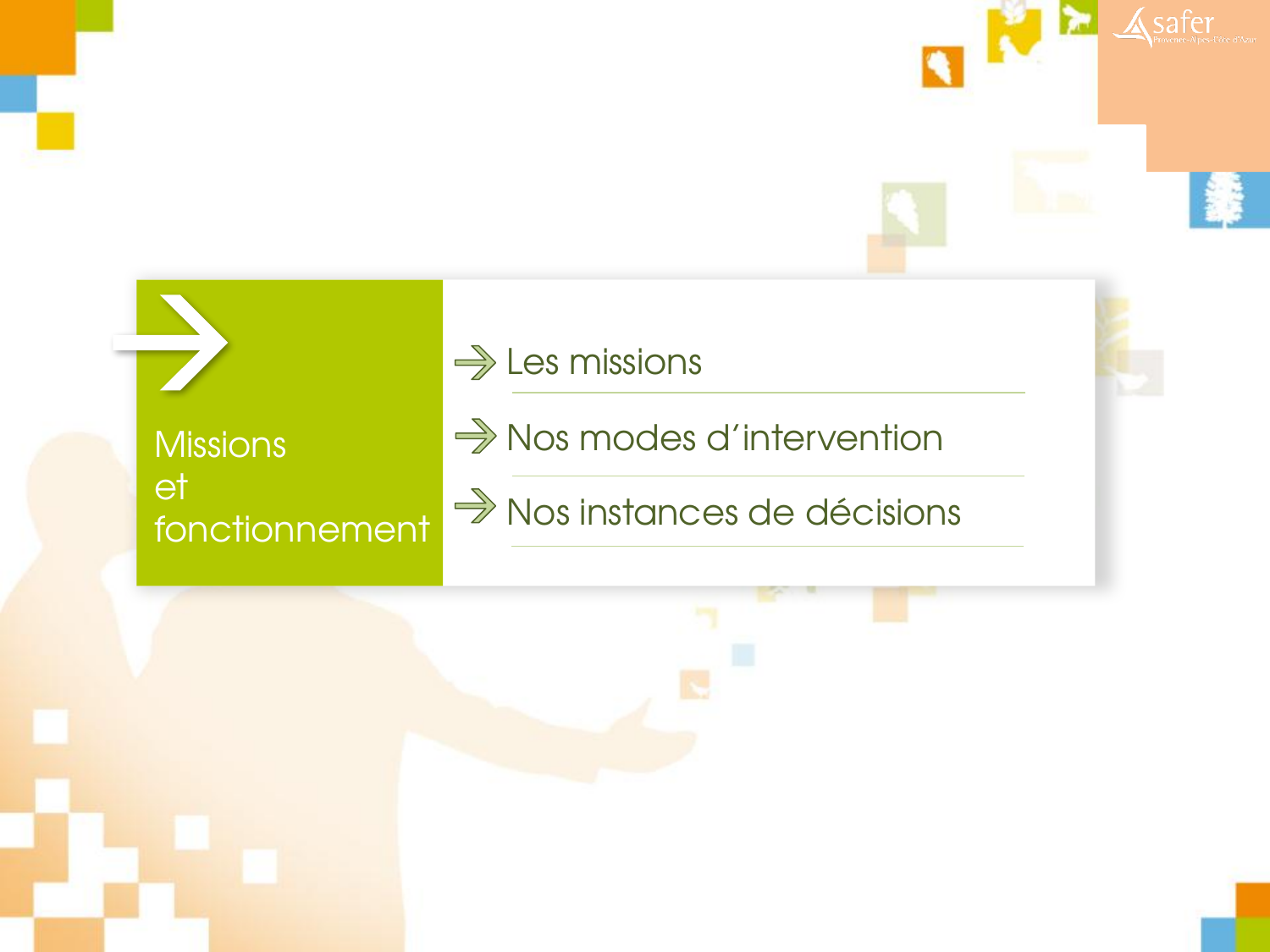

Missions
et
fonctionnement
Les missions

Nos modes d’intervention

Nos instances de décisions